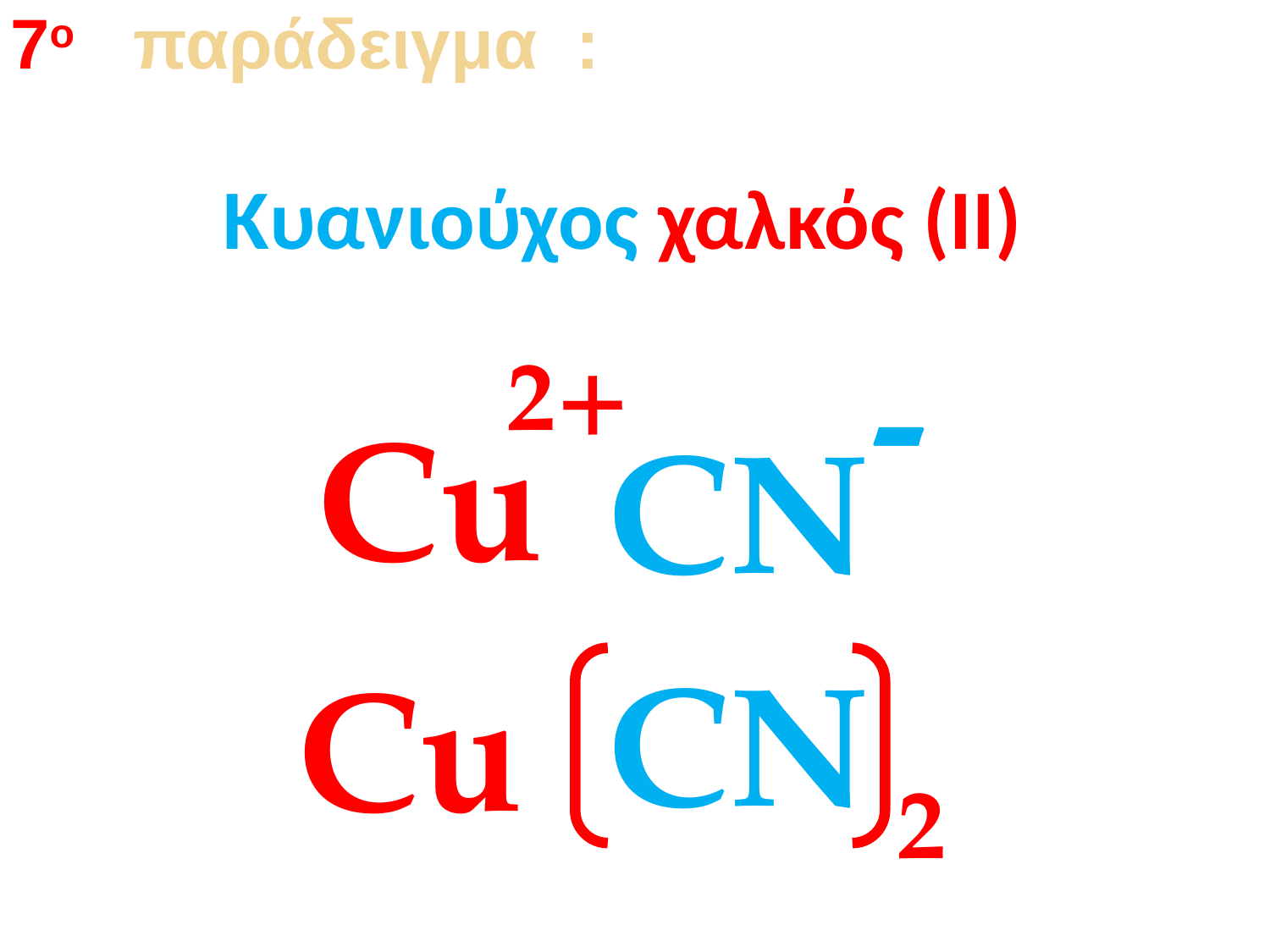

7ο   παράδειγμα  :
Κυανιούχος χαλκός (ΙΙ)
-
2+
Cu
CN
CN
Cu

2